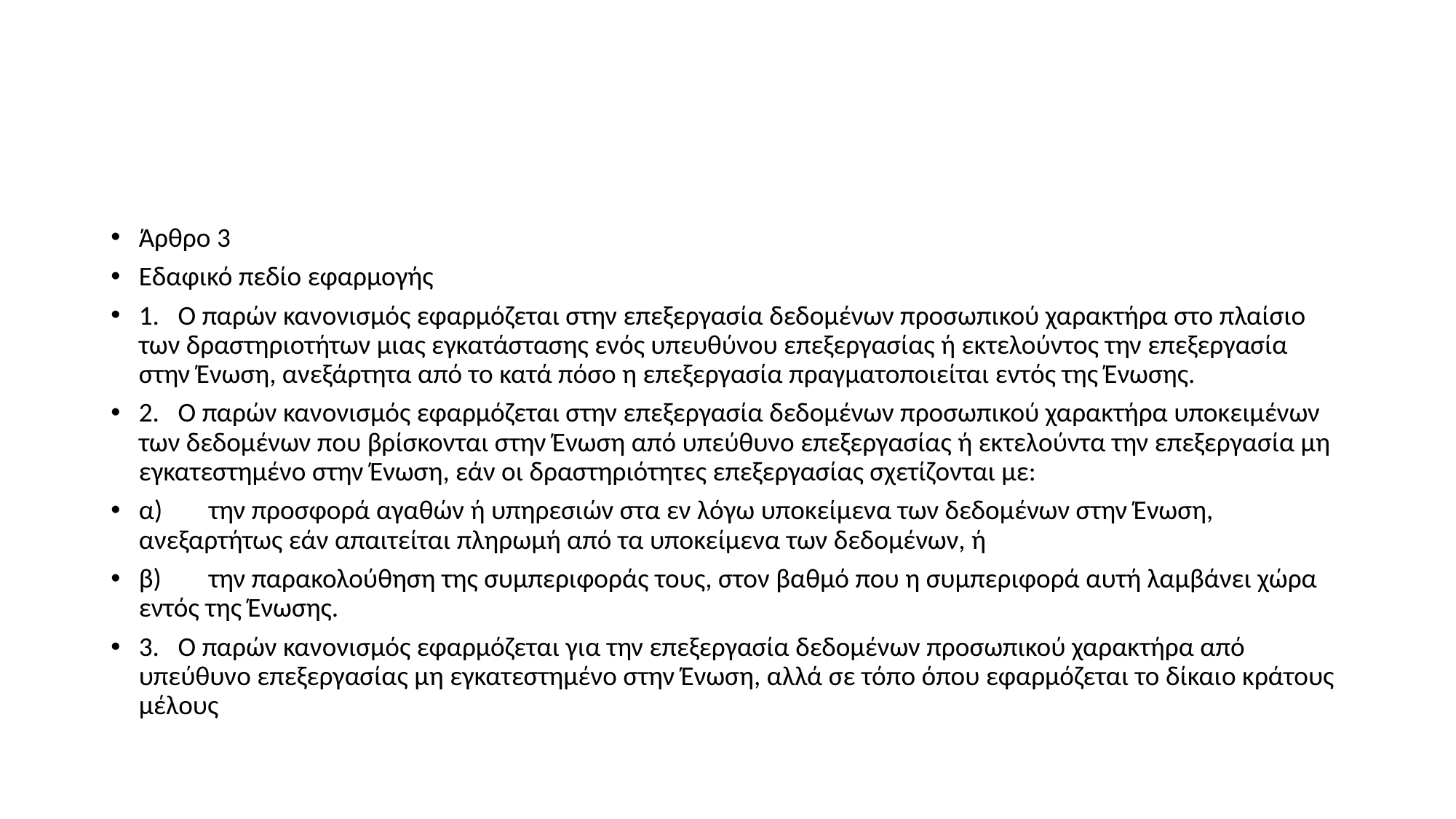

#
Άρθρο 3
Εδαφικό πεδίο εφαρμογής
1.   Ο παρών κανονισμός εφαρμόζεται στην επεξεργασία δεδομένων προσωπικού χαρακτήρα στο πλαίσιο των δραστηριοτήτων μιας εγκατάστασης ενός υπευθύνου επεξεργασίας ή εκτελούντος την επεξεργασία στην Ένωση, ανεξάρτητα από το κατά πόσο η επεξεργασία πραγματοποιείται εντός της Ένωσης.
2.   Ο παρών κανονισμός εφαρμόζεται στην επεξεργασία δεδομένων προσωπικού χαρακτήρα υποκειμένων των δεδομένων που βρίσκονται στην Ένωση από υπεύθυνο επεξεργασίας ή εκτελούντα την επεξεργασία μη εγκατεστημένο στην Ένωση, εάν οι δραστηριότητες επεξεργασίας σχετίζονται με:
α)	την προσφορά αγαθών ή υπηρεσιών στα εν λόγω υποκείμενα των δεδομένων στην Ένωση, ανεξαρτήτως εάν απαιτείται πληρωμή από τα υποκείμενα των δεδομένων, ή
β)	την παρακολούθηση της συμπεριφοράς τους, στον βαθμό που η συμπεριφορά αυτή λαμβάνει χώρα εντός της Ένωσης.
3.   Ο παρών κανονισμός εφαρμόζεται για την επεξεργασία δεδομένων προσωπικού χαρακτήρα από υπεύθυνο επεξεργασίας μη εγκατεστημένο στην Ένωση, αλλά σε τόπο όπου εφαρμόζεται το δίκαιο κράτους μέλους